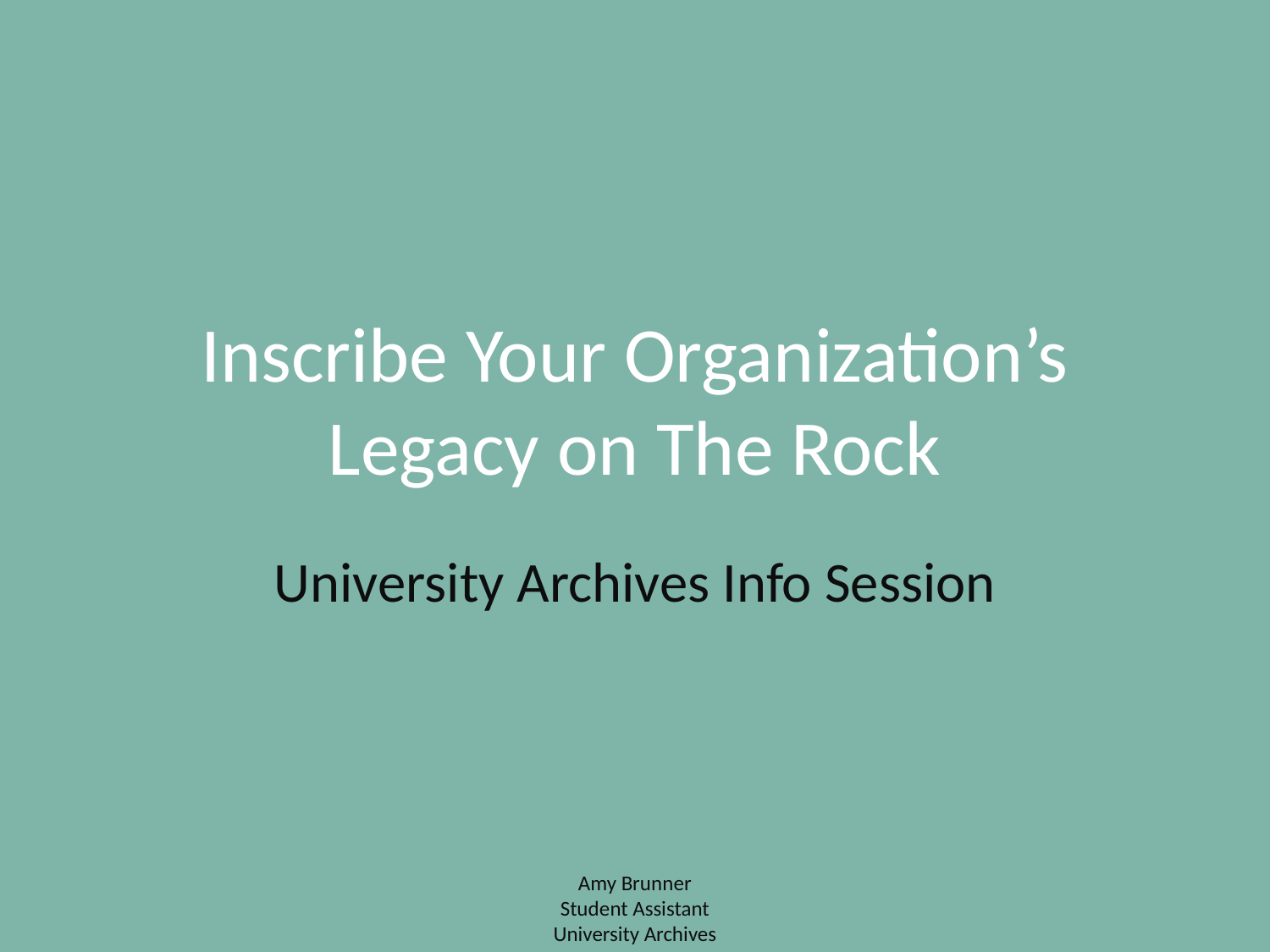

# Inscribe Your Organization’s Legacy on The Rock
University Archives Info Session
Amy Brunner
Student Assistant
University Archives